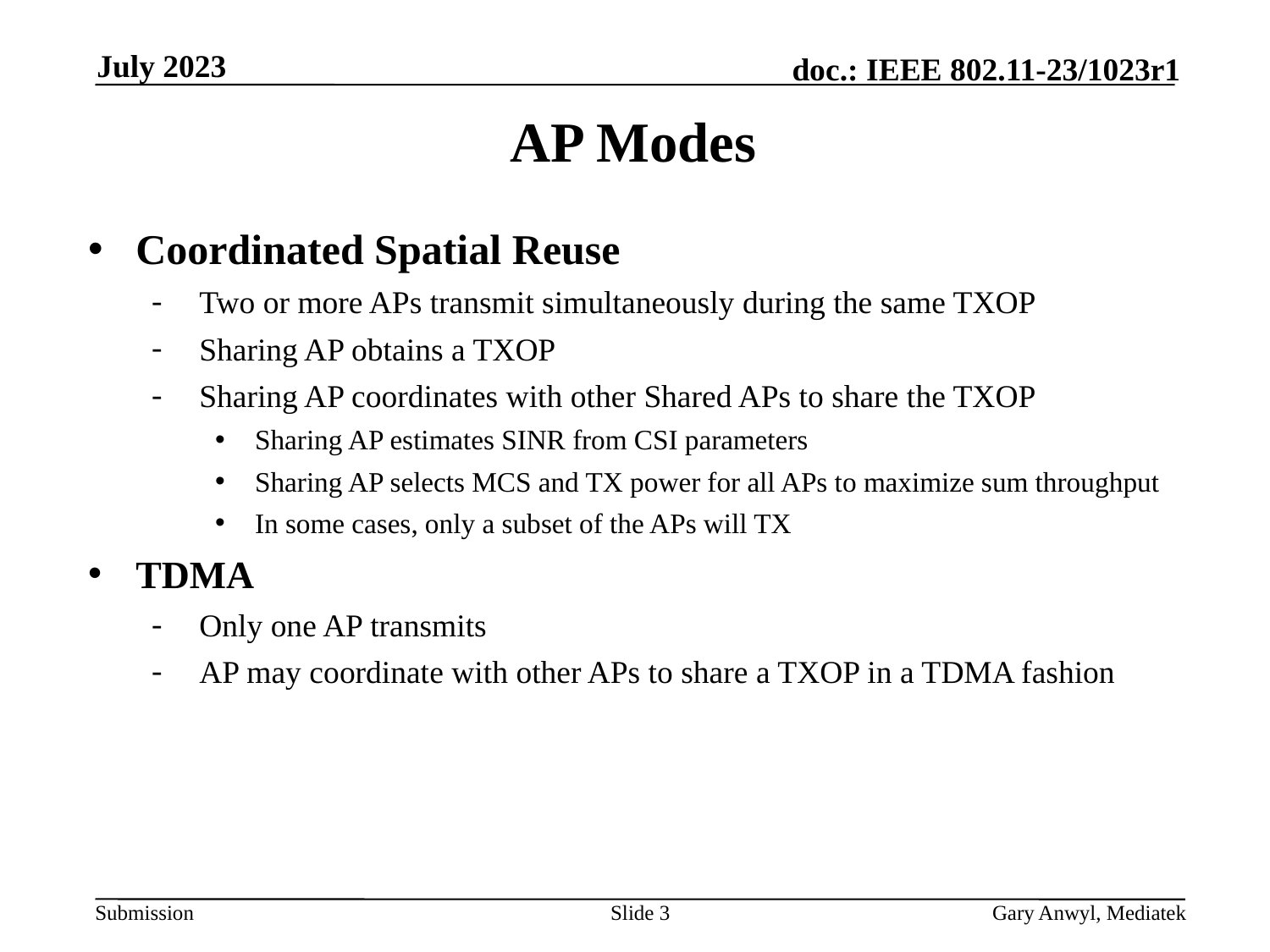

July 2023
# AP Modes
Coordinated Spatial Reuse
Two or more APs transmit simultaneously during the same TXOP
Sharing AP obtains a TXOP
Sharing AP coordinates with other Shared APs to share the TXOP
Sharing AP estimates SINR from CSI parameters
Sharing AP selects MCS and TX power for all APs to maximize sum throughput
In some cases, only a subset of the APs will TX
TDMA
Only one AP transmits
AP may coordinate with other APs to share a TXOP in a TDMA fashion

Slide 3
Gary Anwyl, Mediatek